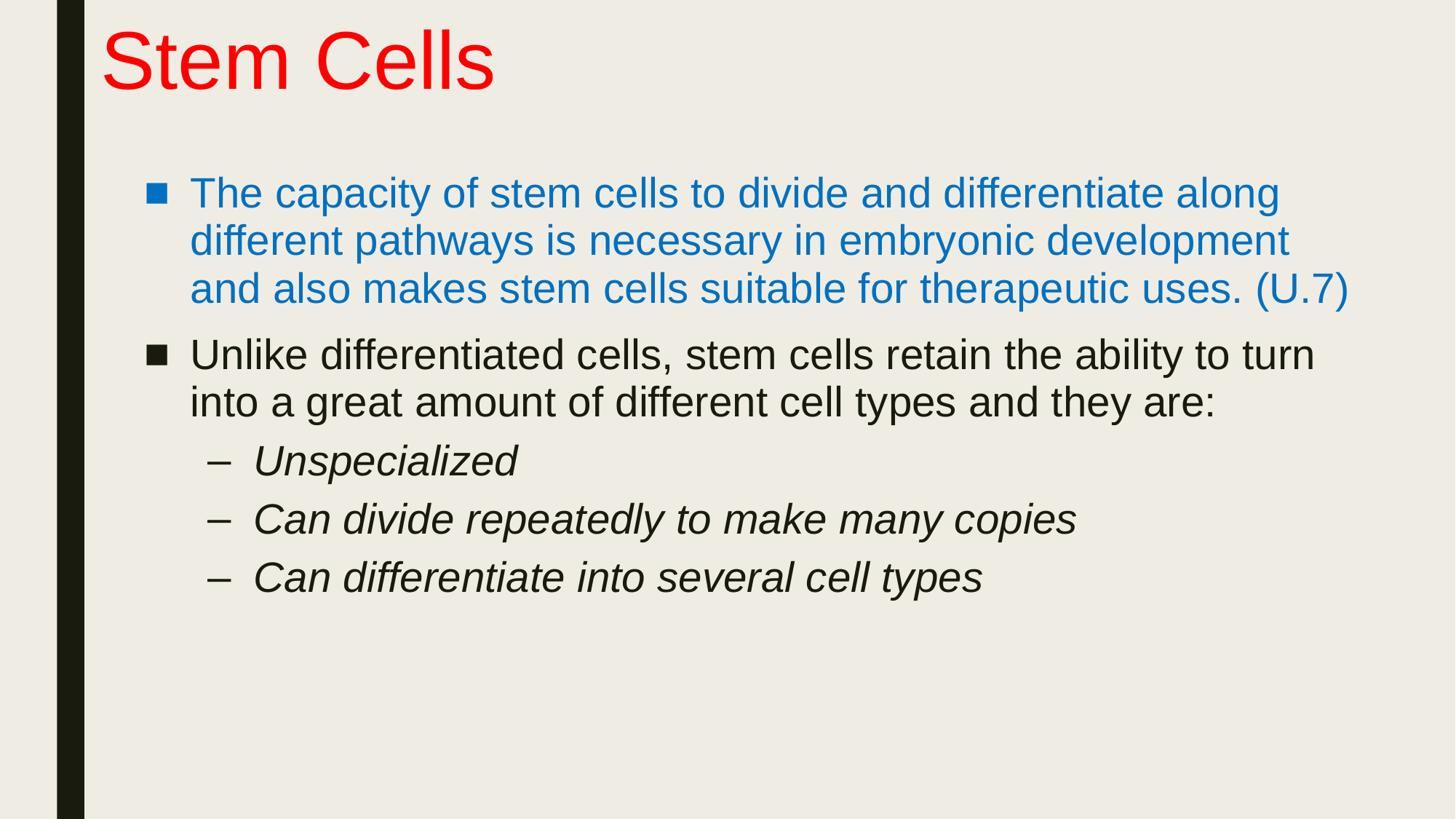

# Stem Cells
The capacity of stem cells to divide and differentiate along different pathways is necessary in embryonic development and also makes stem cells suitable for therapeutic uses. (U.7)
Unlike differentiated cells, stem cells retain the ability to turn into a great amount of different cell types and they are:
Unspecialized
Can divide repeatedly to make many copies
Can differentiate into several cell types